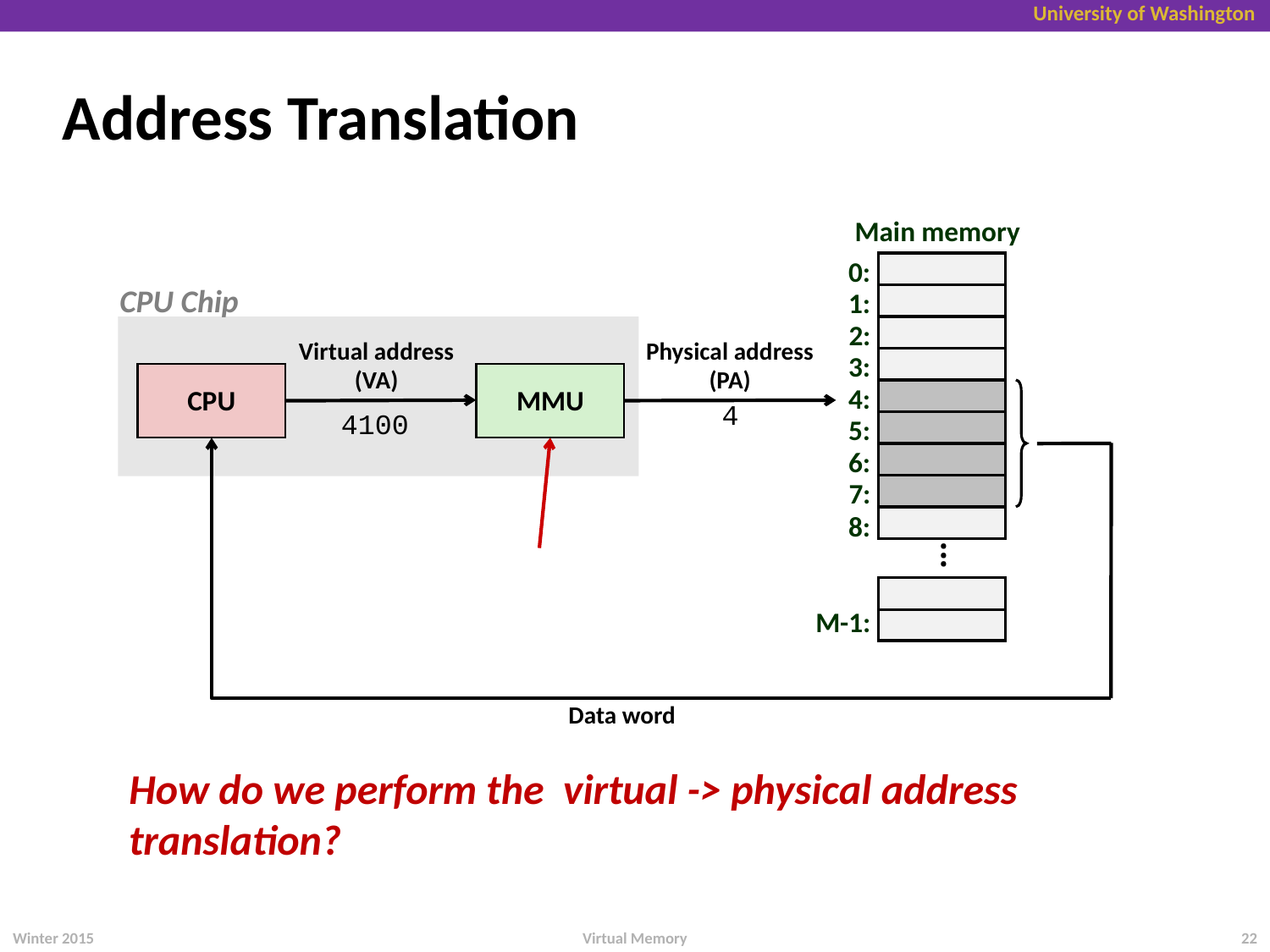

# Address Translation
Main memory
0:

CPU Chip
1:

2:

Virtual address
(VA)
Physical address
(PA)
3:

MMU
CPU
4:

4
4100
5:

6:

7:

8:
...

M-1:

Data word
How do we perform the  virtual -> physical address translation?
Virtual Memory
Winter 2015
22